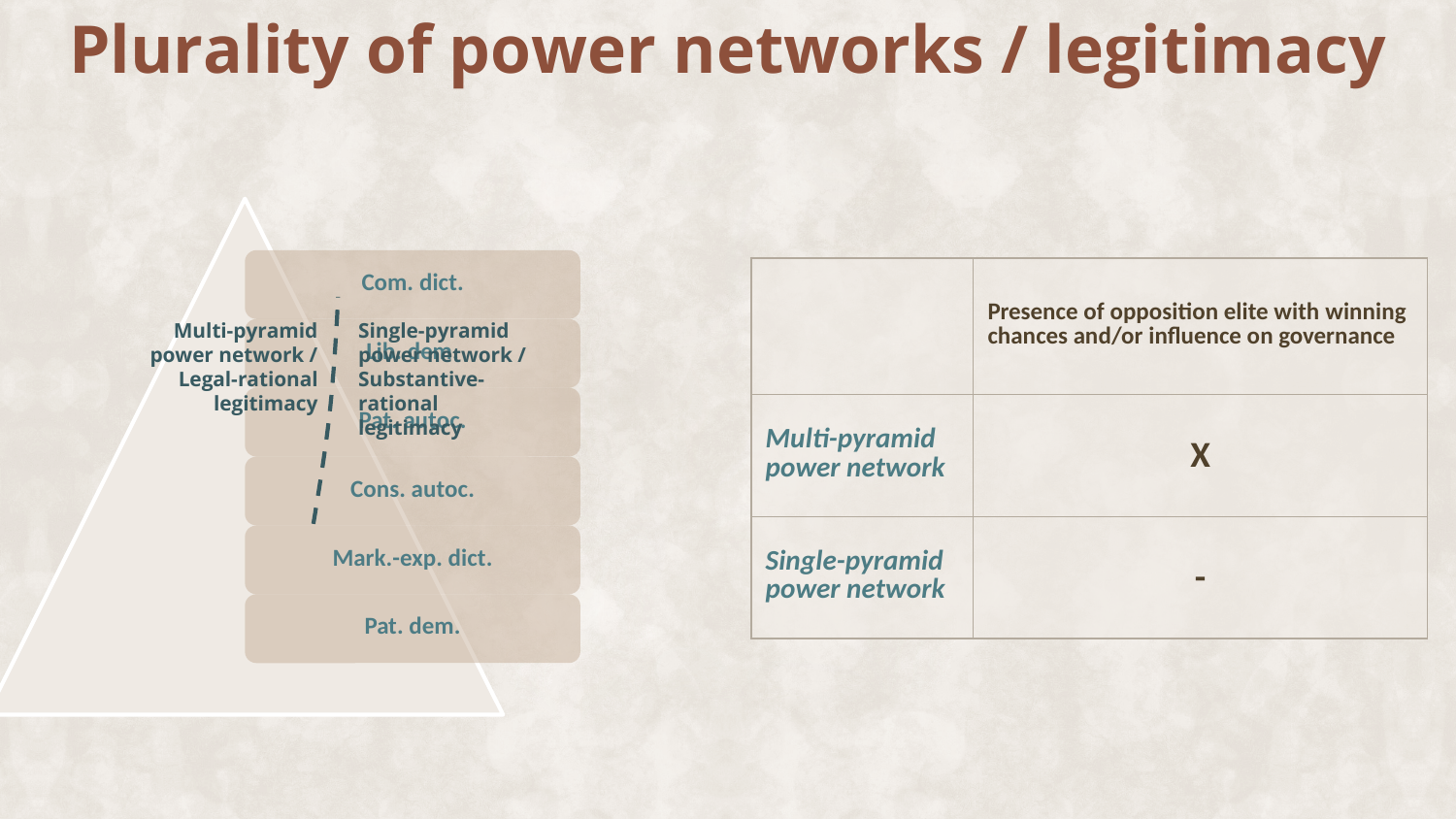

# Plurality of power networks / legitimacy

Lib. dem.
Pat. autoc.
Mark.-exp. dict.
Pat. dem.
Com. dict.
Cons. autoc.
|  | Presence of opposition elite with winning chances and/or influence on governance |
| --- | --- |
| Multi-pyramid power network | X |
| Single-pyramid power network | - |

Multi-pyramid power network / Legal-rational legitimacy
Single-pyramid power network / Substantive-rational legitimacy